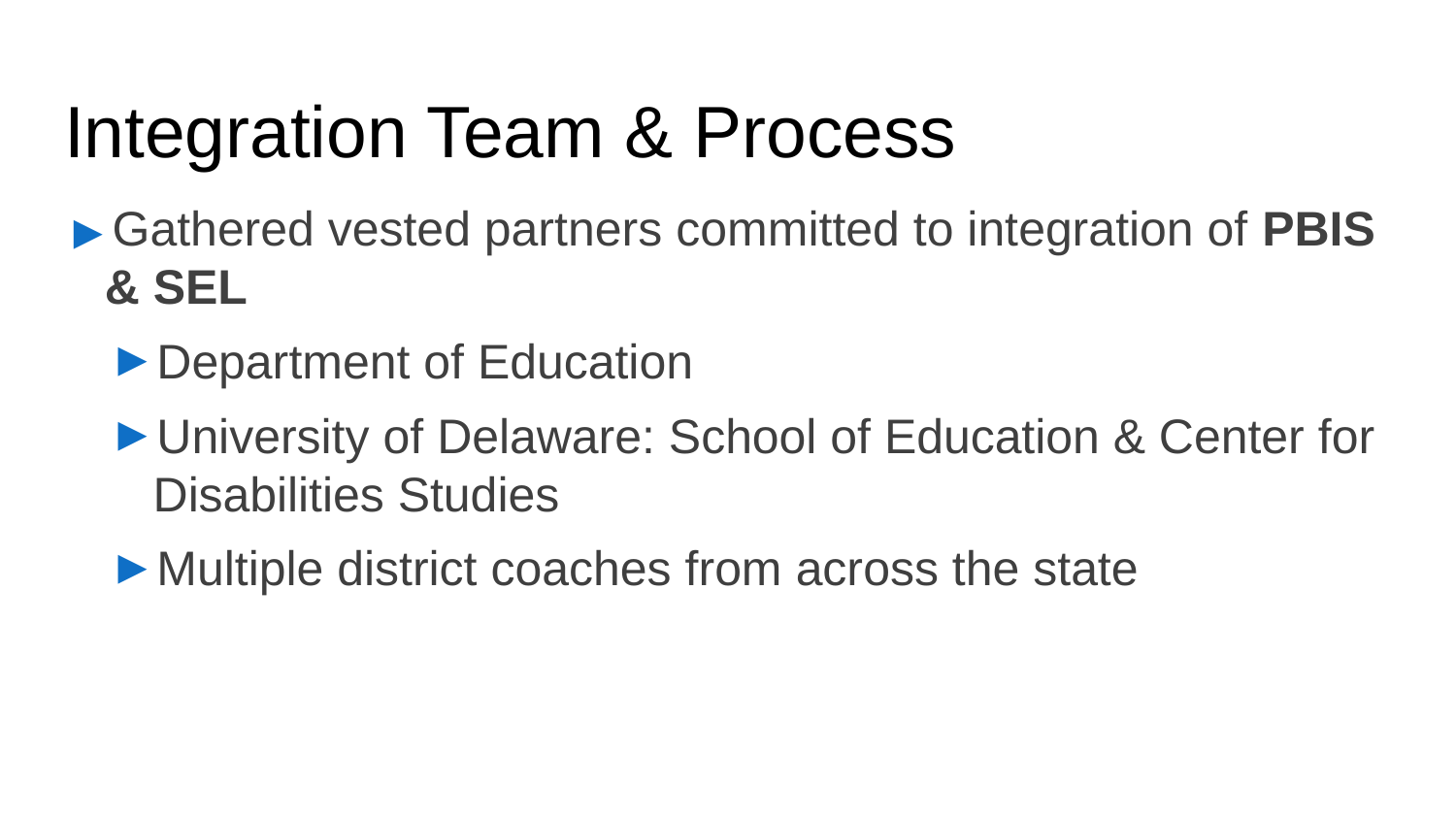

# Integration Team & Process
Gathered vested partners committed to integration of PBIS & SEL
Department of Education
University of Delaware: School of Education & Center for Disabilities Studies
Multiple district coaches from across the state